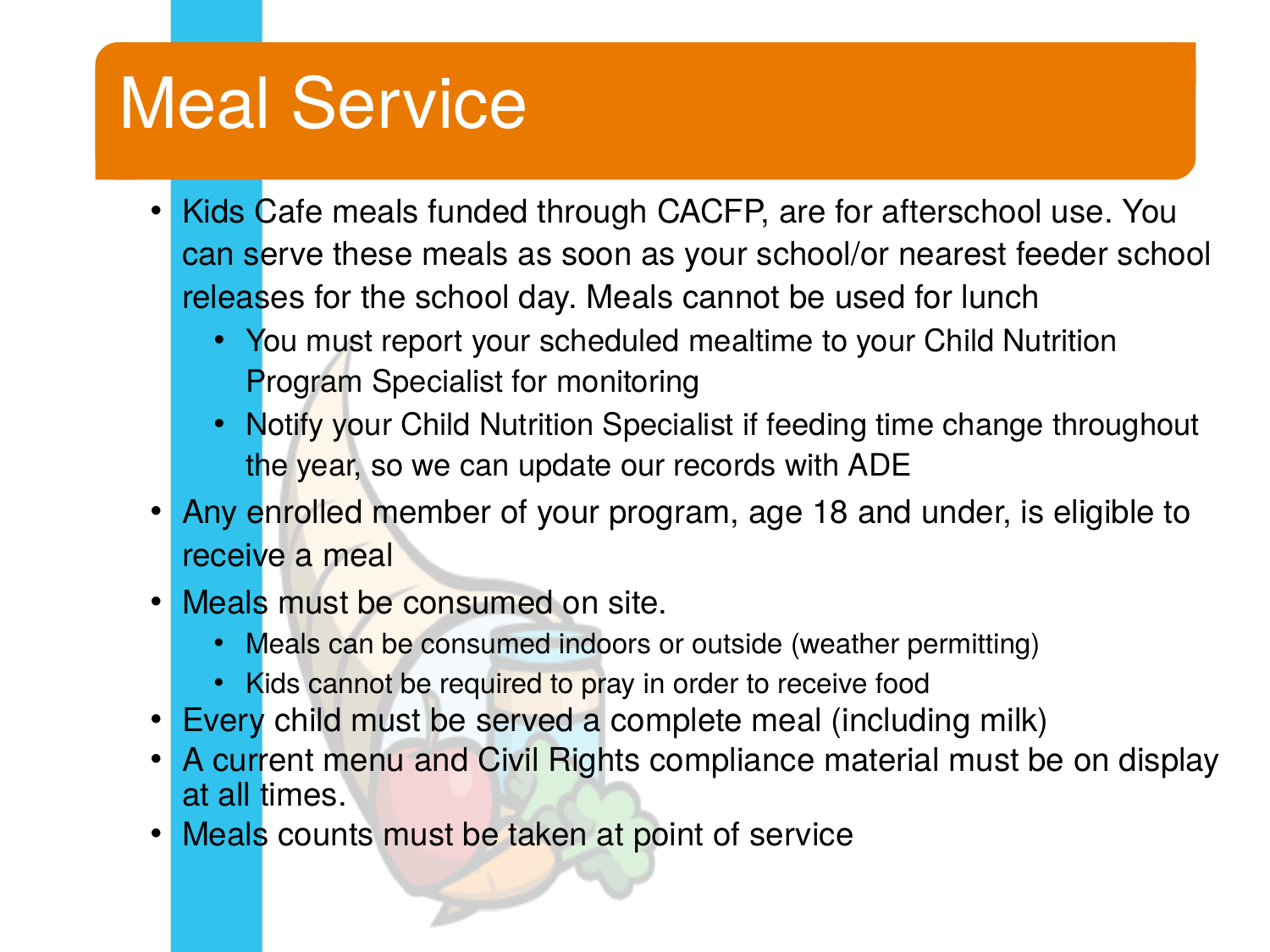

# Meal Service
Kids Cafe meals funded through CACFP, are for afterschool use. You can serve these meals as soon as your school/or nearest feeder school releases for the school day. Meals cannot be used for lunch
You must report your scheduled mealtime to your Child Nutrition Program Specialist for monitoring
Notify your Child Nutrition Specialist if feeding time change throughout the year, so we can update our records with ADE
Any enrolled member of your program, age 18 and under, is eligible to receive a meal
Meals must be consumed on site.
Meals can be consumed indoors or outside (weather permitting)
Kids cannot be required to pray in order to receive food
Every child must be served a complete meal (including milk)
A current menu and Civil Rights compliance material must be on display at all times.
Meals counts must be taken at point of service